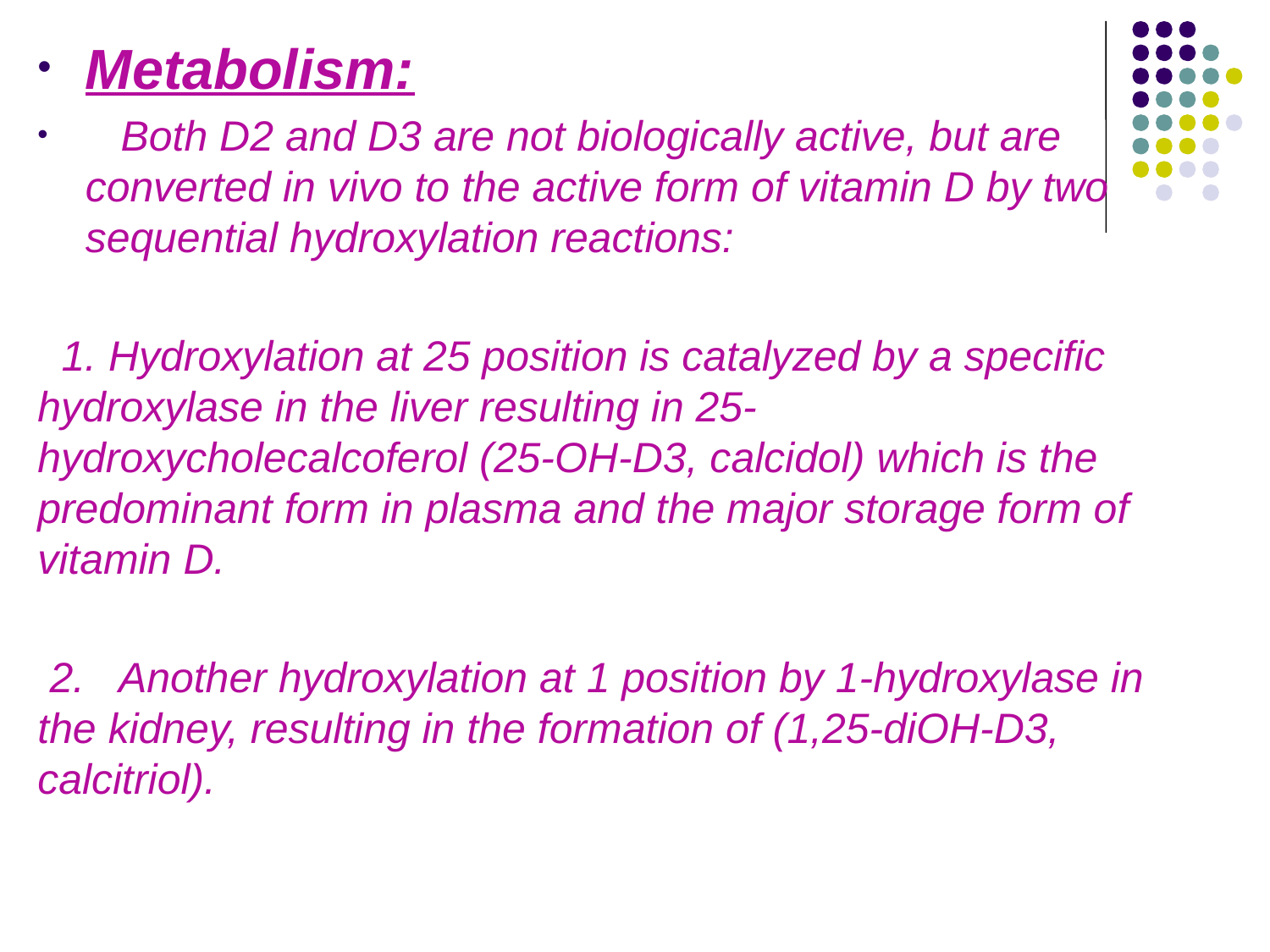

Metabolism:
   Both D2 and D3 are not biologically active, but are converted in vivo to the active form of vitamin D by two sequential hydroxylation reactions:

  1. Hydroxylation at 25 position is catalyzed by a specific hydroxylase in the liver resulting in 25-hydroxycholecalcoferol (25-OH-D3, calcidol) which is the predominant form in plasma and the major storage form of vitamin D.

 2.   Another hydroxylation at 1 position by 1-hydroxylase in the kidney, resulting in the formation of (1,25-diOH-D3, calcitriol).